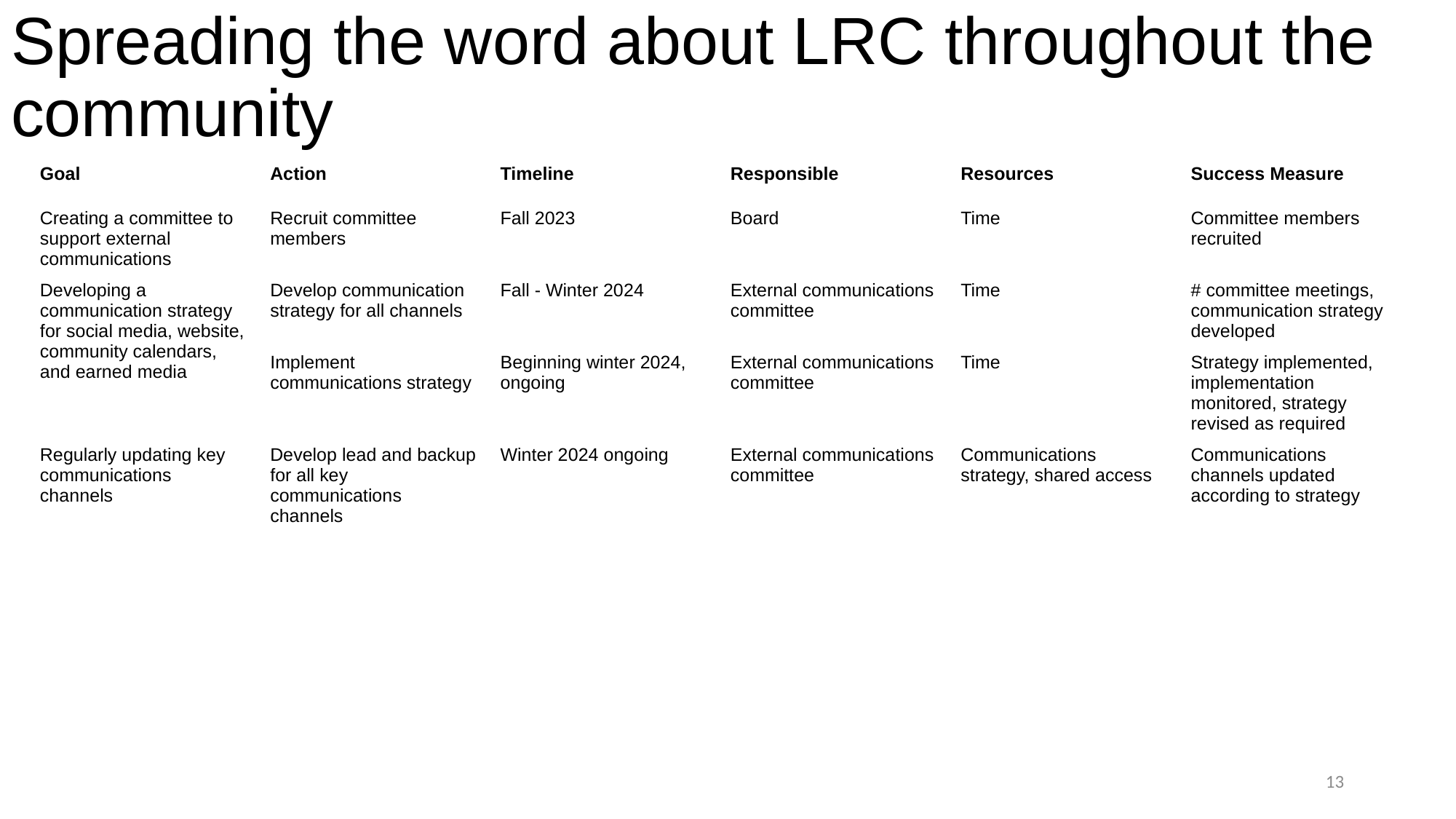

# Spreading the word about LRC throughout the community
| Goal | Action | Timeline | Responsible | Resources | Success Measure |
| --- | --- | --- | --- | --- | --- |
| Creating a committee to support external communications | Recruit committee members | Fall 2023 | Board | Time | Committee members recruited |
| Developing a communication strategy for social media, website, community calendars, and earned media | Develop communication strategy for all channels | Fall - Winter 2024 | External communications committee | Time | # committee meetings, communication strategy developed |
|  | Implement communications strategy | Beginning winter 2024, ongoing | External communications committee | Time | Strategy implemented, implementation monitored, strategy revised as required |
| Regularly updating key communications channels | Develop lead and backup for all key communications channels | Winter 2024 ongoing | External communications committee | Communications strategy, shared access | Communications channels updated according to strategy |
13